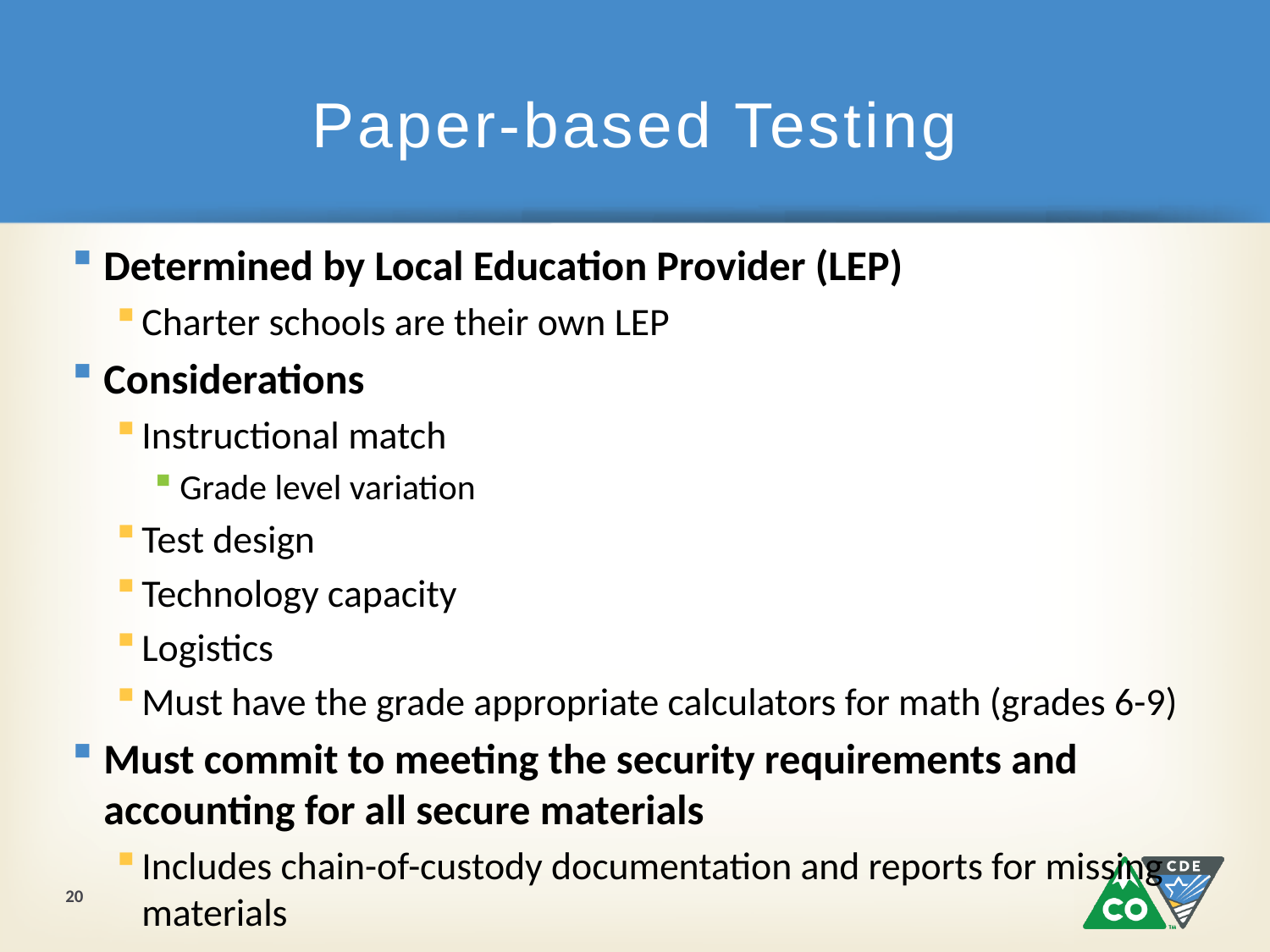

# Paper-based Testing
Determined by Local Education Provider (LEP)
Charter schools are their own LEP
Considerations
Instructional match
Grade level variation
Test design
Technology capacity
Logistics
Must have the grade appropriate calculators for math (grades 6-9)
Must commit to meeting the security requirements and accounting for all secure materials
Includes chain-of-custody documentation and reports for missing materials

20